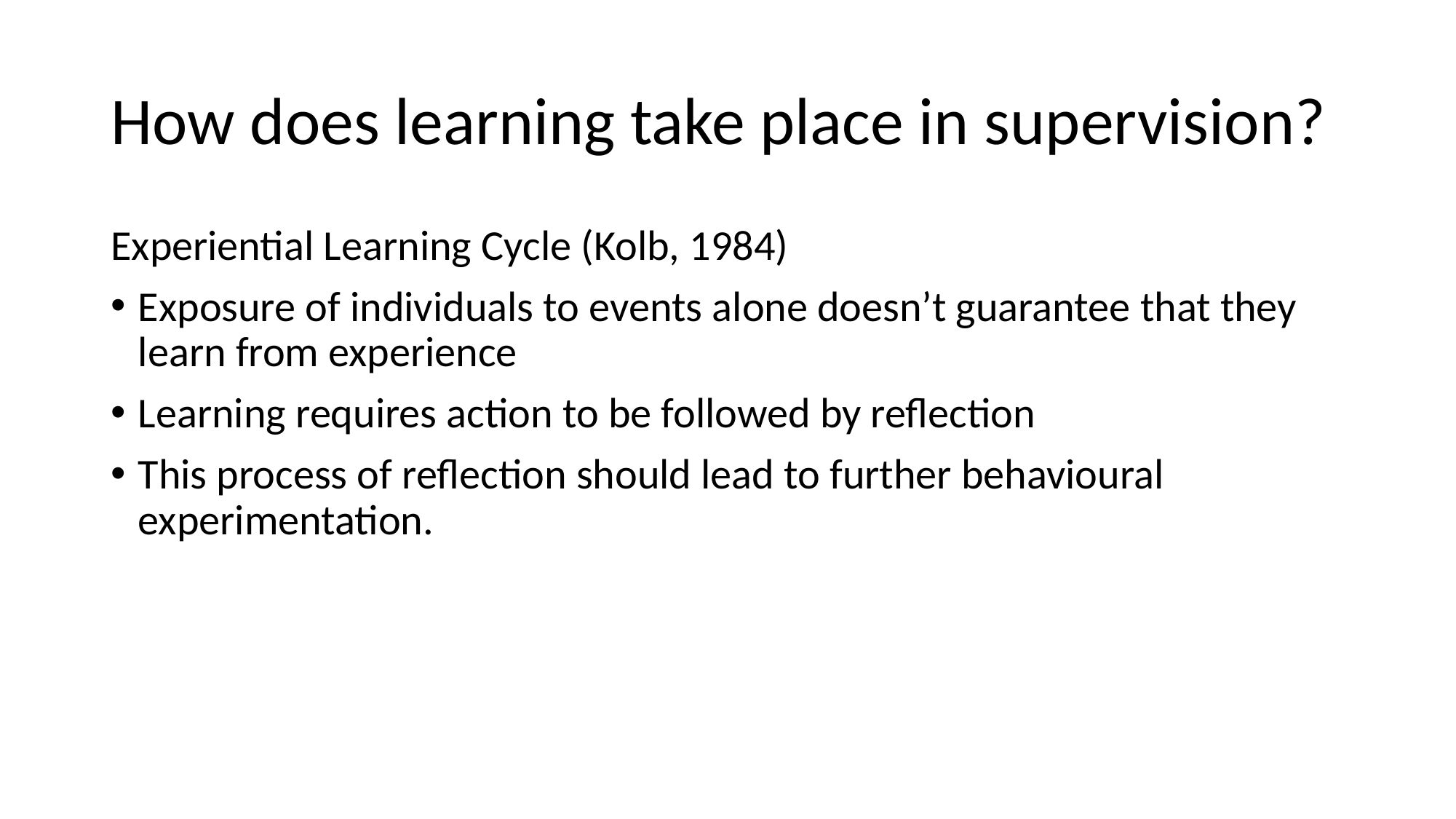

# How does learning take place in supervision?
Experiential Learning Cycle (Kolb, 1984)
Exposure of individuals to events alone doesn’t guarantee that they learn from experience
Learning requires action to be followed by reflection
This process of reflection should lead to further behavioural experimentation.